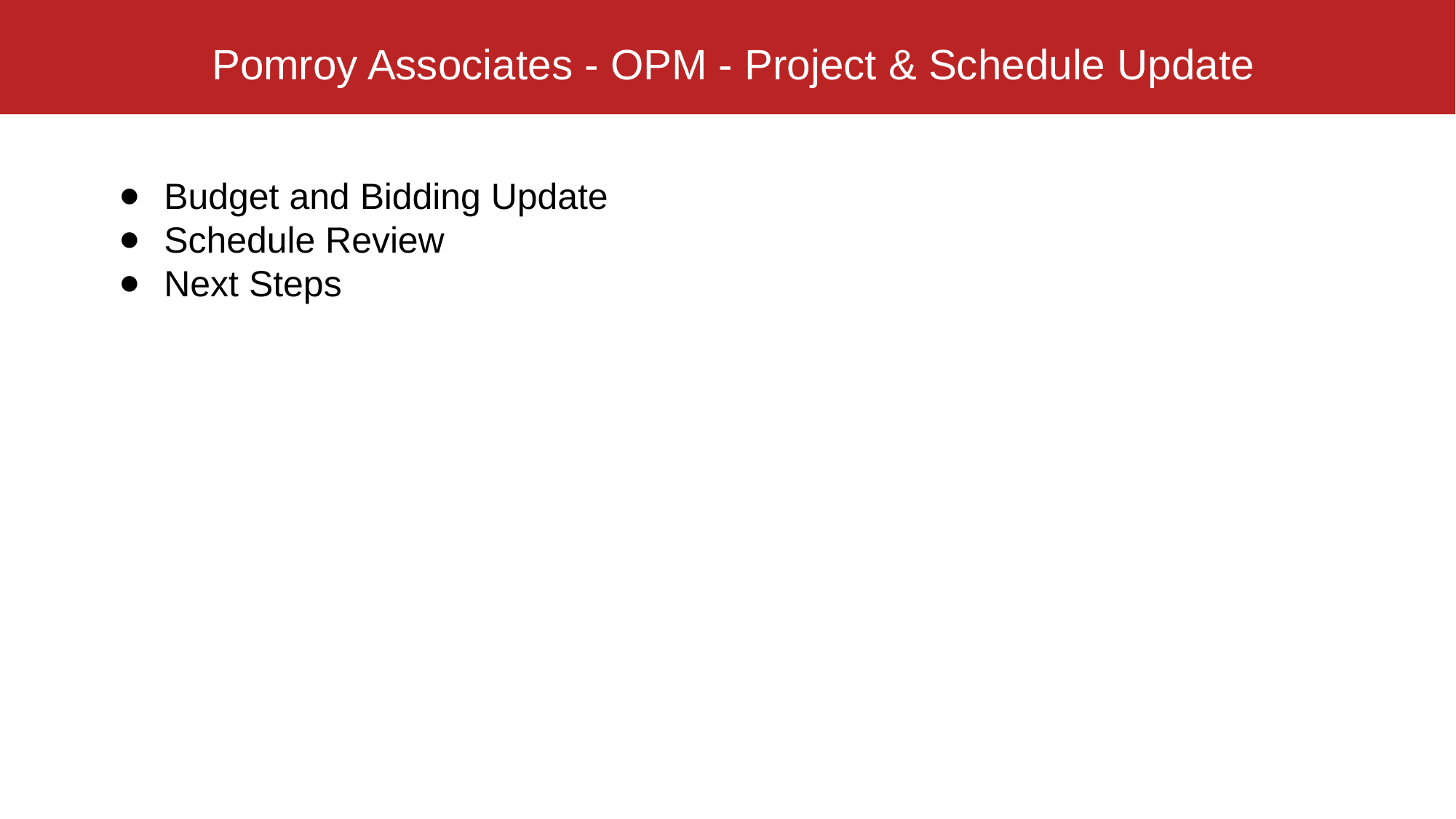

Pomroy Associates - OPM - Project & Schedule Update
Budget and Bidding Update
Schedule Review
Next Steps